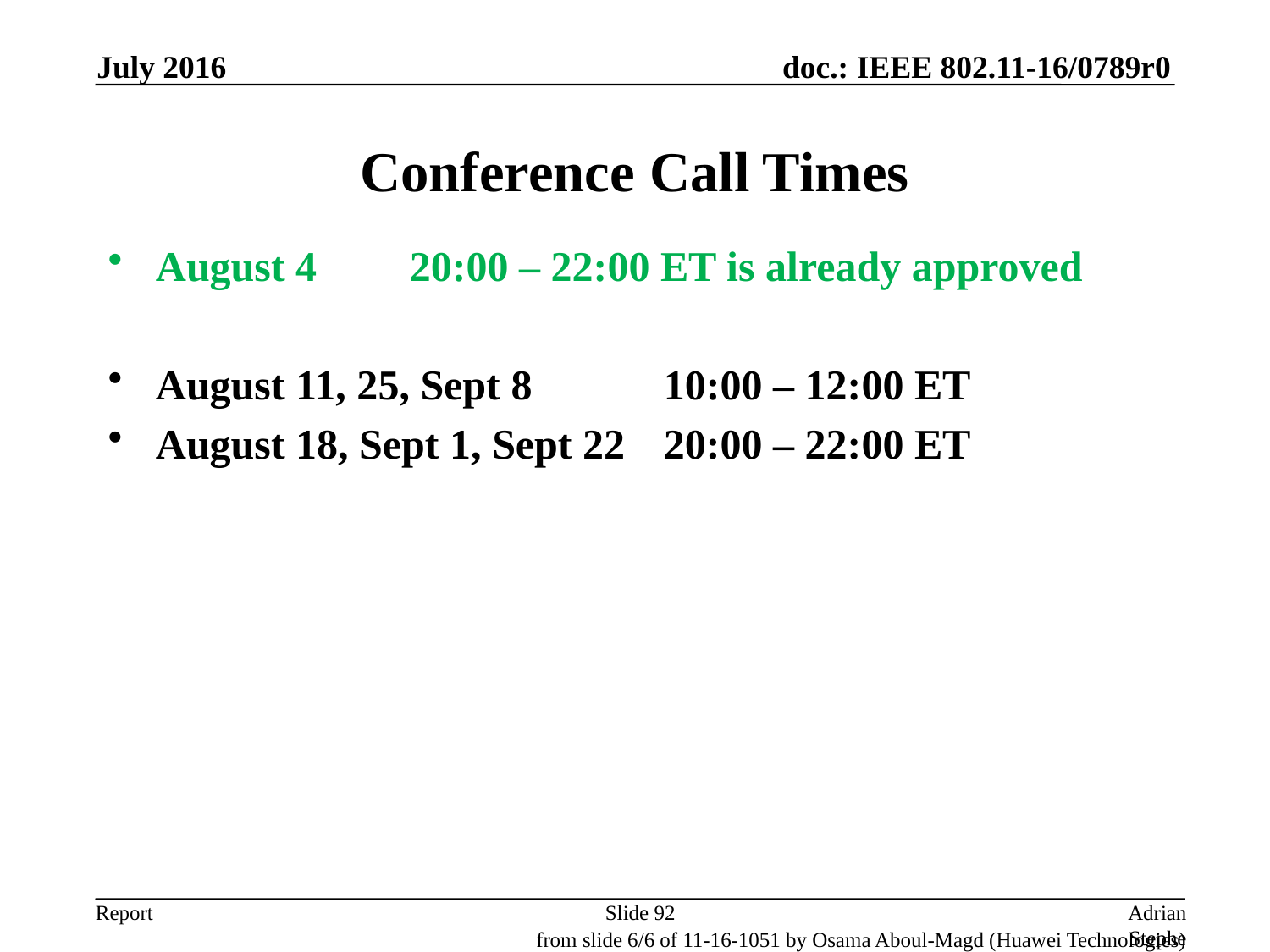

July 2016
# Conference Call Times
August 4 	20:00 – 22:00 ET is already approved

August 11, 25, Sept 8		10:00 – 12:00 ET
August 18, Sept 1, Sept 22	20:00 – 22:00 ET

Slide 92
Adrian Stephens, Intel Corporation
from slide 6/6 of 11-16-1051 by Osama Aboul-Magd (Huawei Technologies)